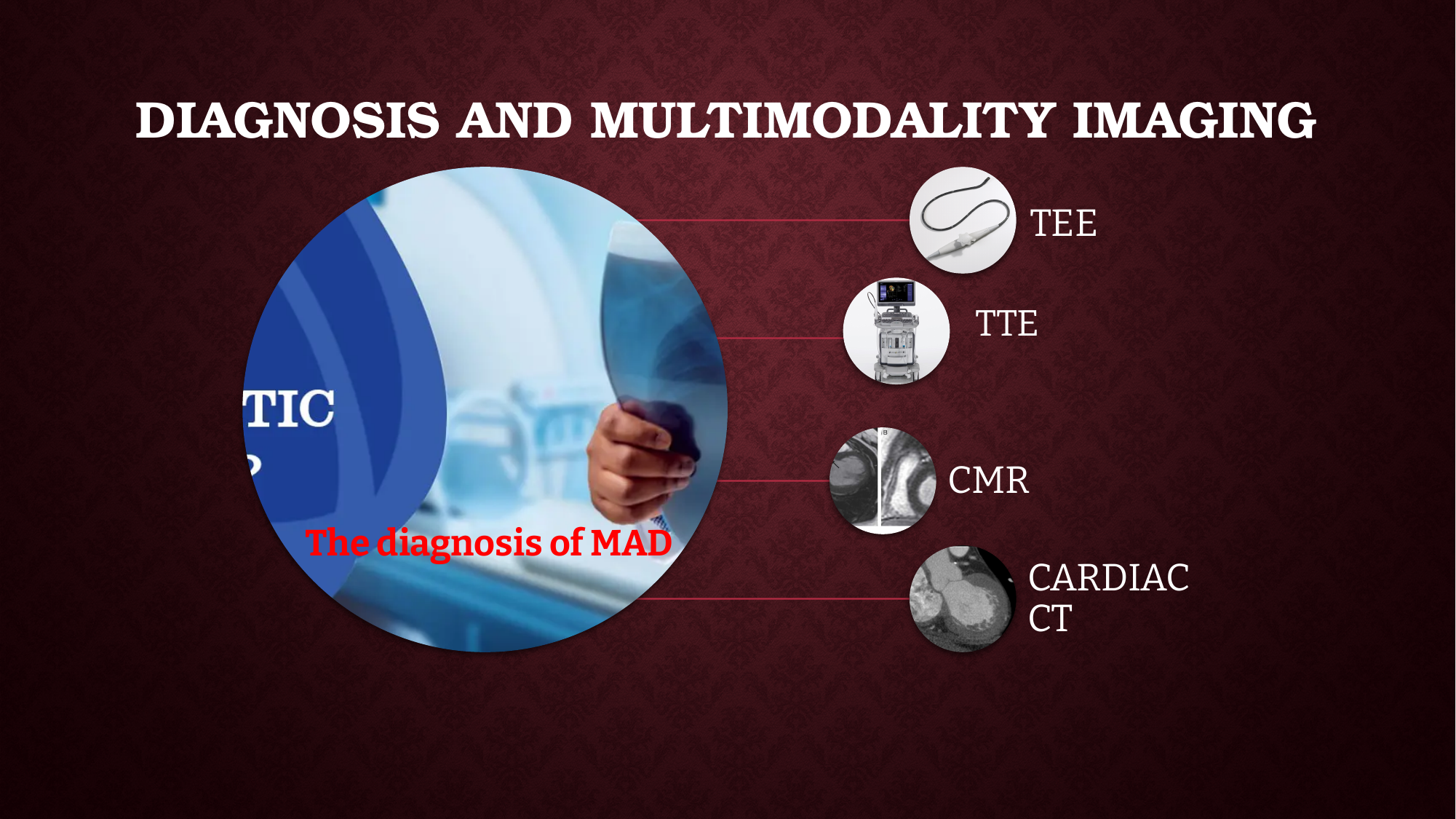

# Diagnosis and multimodality imaging

TEE

CMR
CARDIAC CT
TTE
The diagnosis of MAD